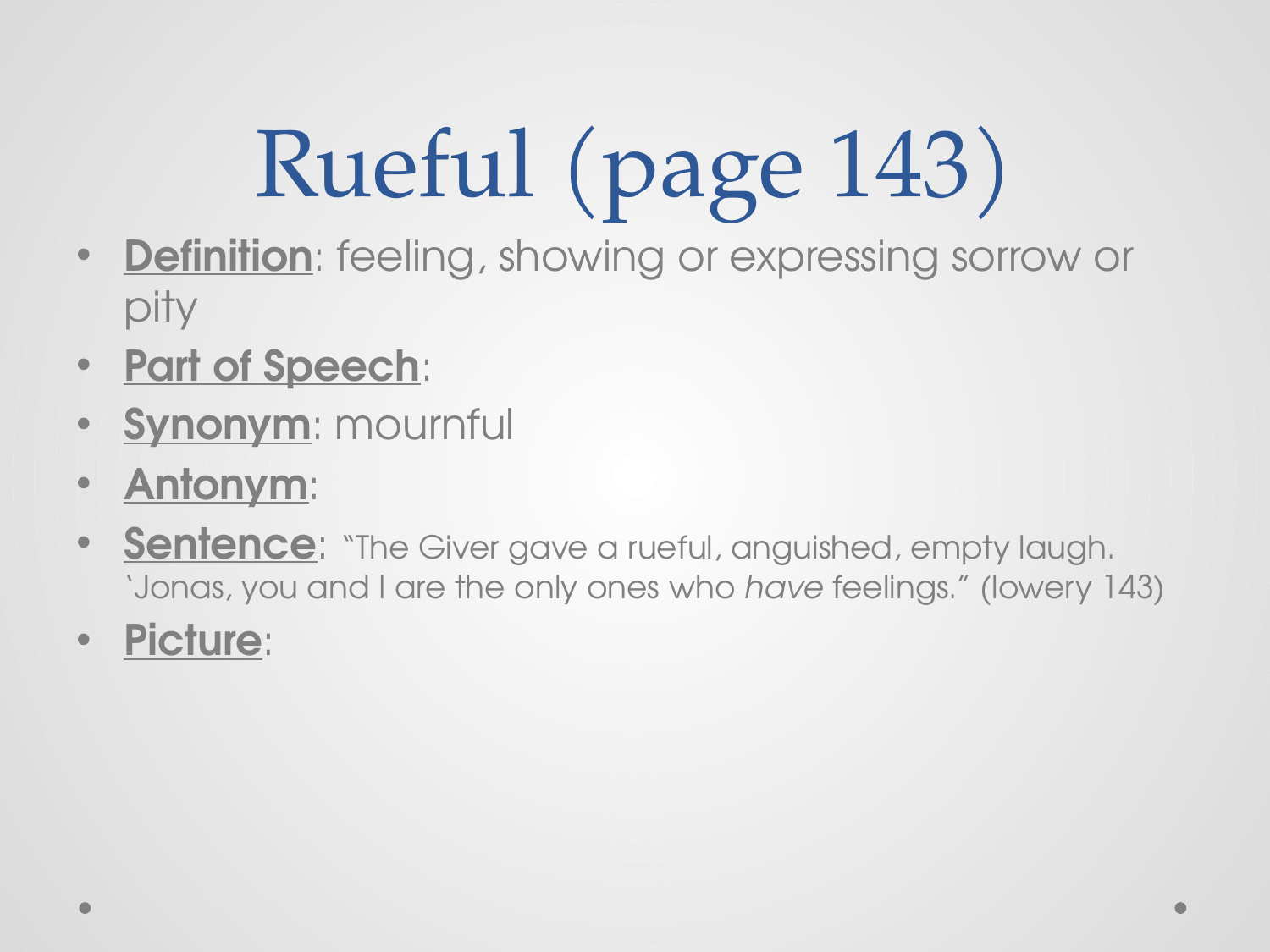

# Rueful (page 143)
Definition: feeling, showing or expressing sorrow or pity
Part of Speech:
Synonym: mournful
Antonym:
Sentence: “The Giver gave a rueful, anguished, empty laugh. ‘Jonas, you and I are the only ones who have feelings.” (lowery 143)
Picture: